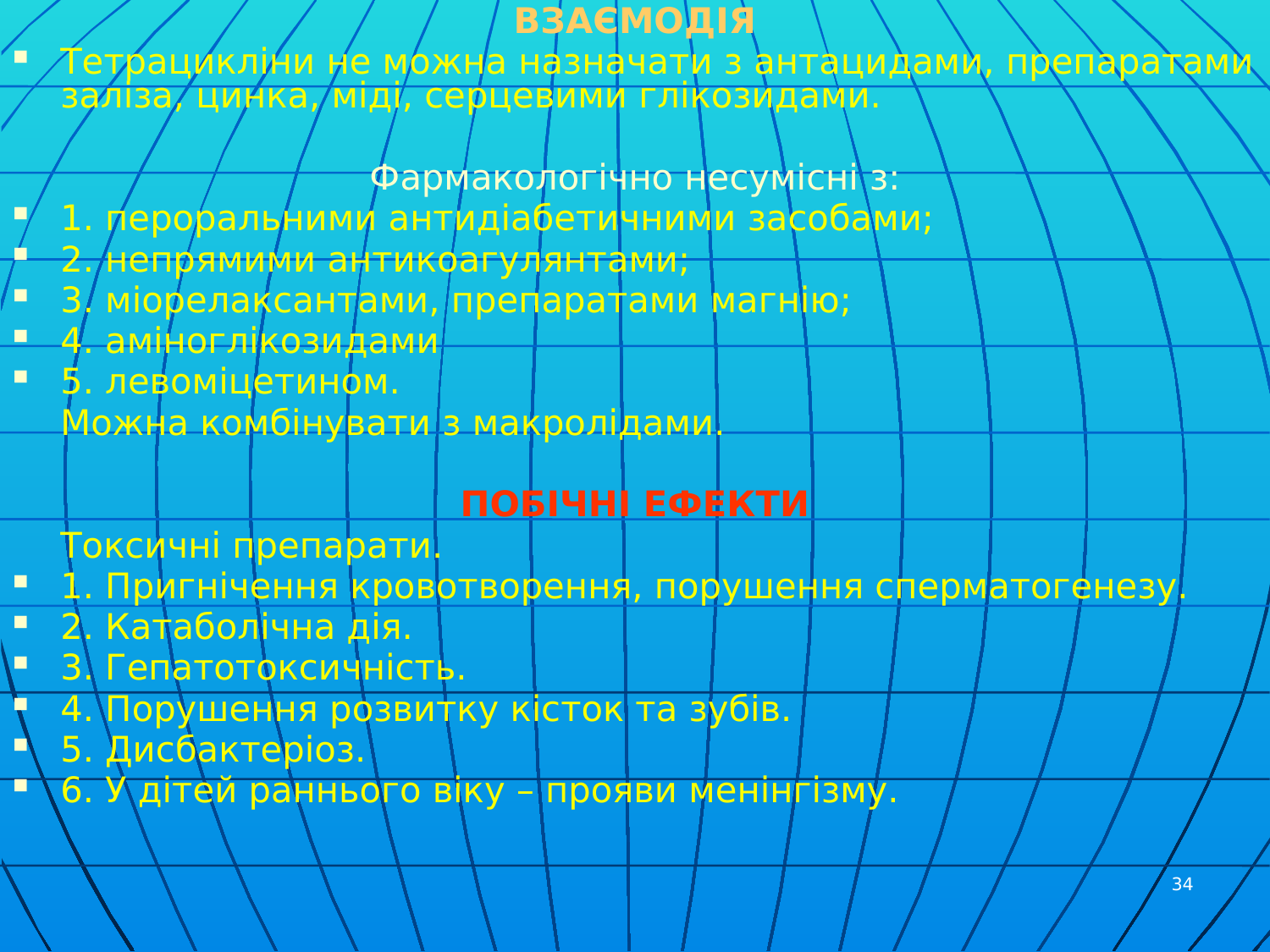

ВЗАЄМОДІЯ
Тетрацикліни не можна назначати з антацидами, препаратами заліза, цинка, міді, серцевими глікозидами.

Фармакологічно несумісні з:
1. пероральними антидіабетичними засобами;
2. непрямими антикоагулянтами;
3. міорелаксантами, препаратами магнію;
4. аміноглікозидами
5. левоміцетином.
	Можна комбінувати з макролідами.

ПОБІЧНІ ЕФЕКТИ
	Токсичні препарати.
1. Пригнічення кровотворення, порушення сперматогенезу.
2. Катаболічна дія.
3. Гепатотоксичність.
4. Порушення розвитку кісток та зубів.
5. Дисбактеріоз.
6. У дітей раннього віку – прояви менінгізму.
34